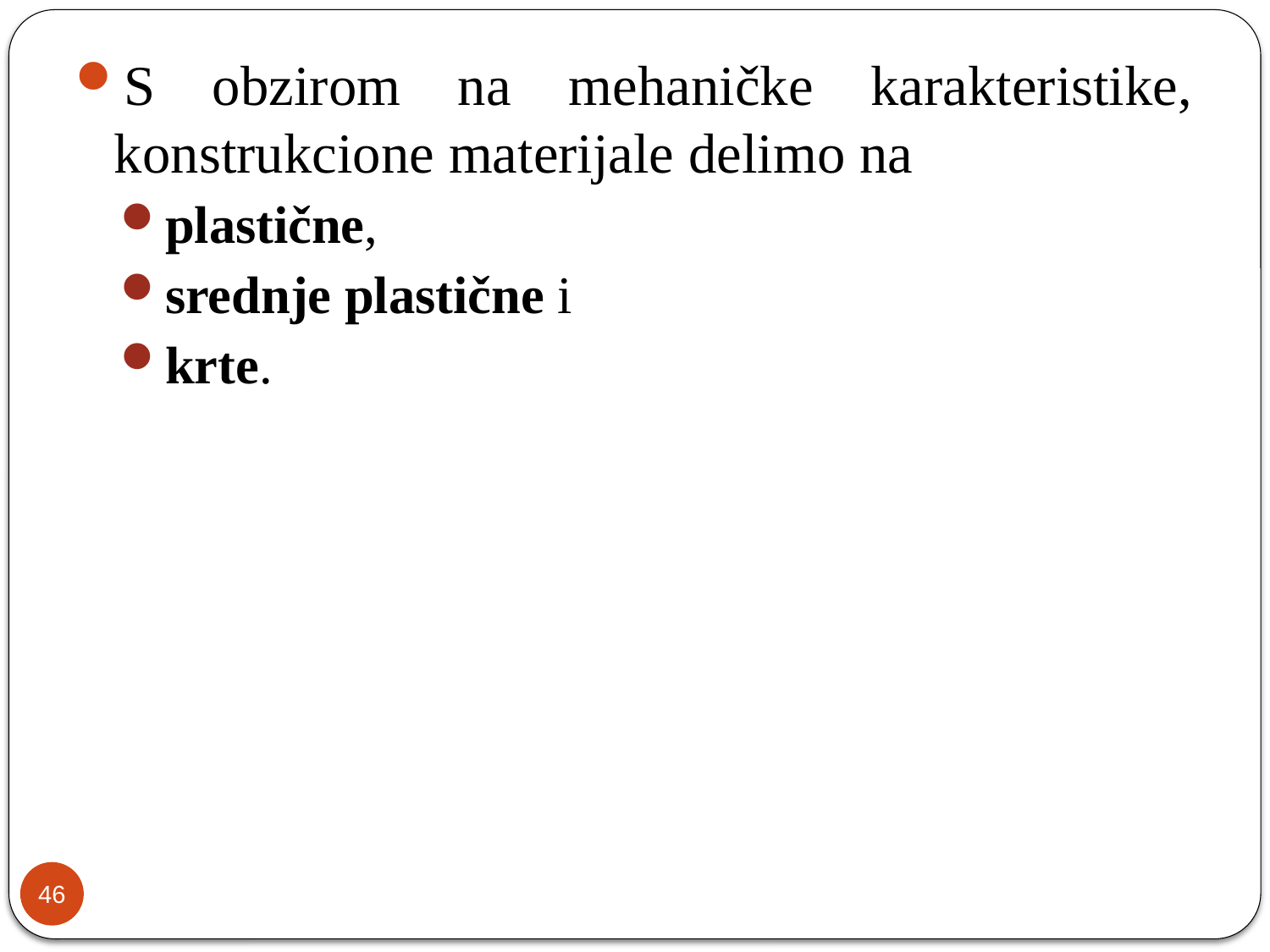

S obzirom na mehaničke karakteristike, konstrukcione materijale delimo na
plastične,
srednje plastične i
krte.

46